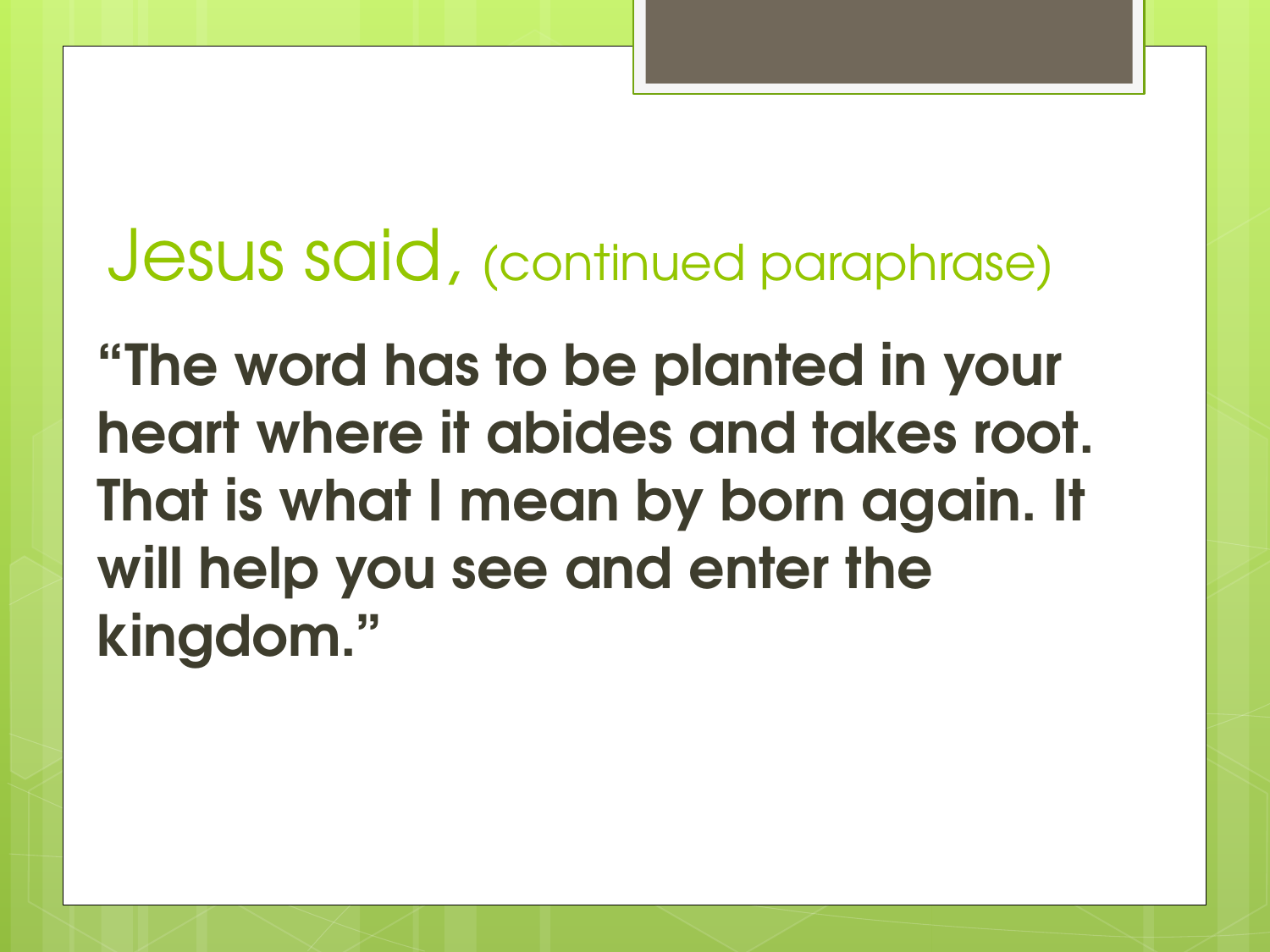

# Jesus said, (continued paraphrase)
“The word has to be planted in your heart where it abides and takes root. That is what I mean by born again. It will help you see and enter the kingdom.”